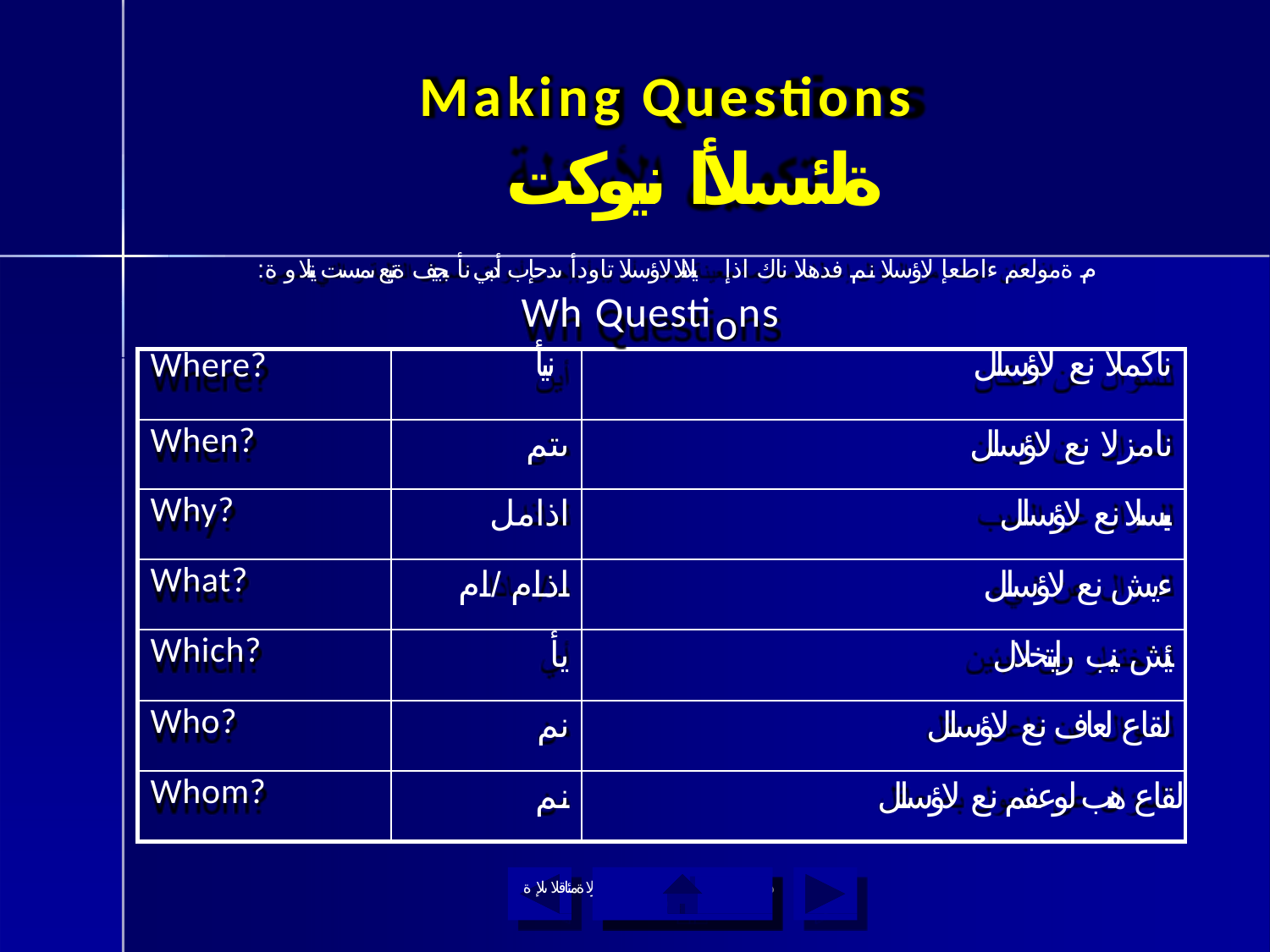

# Making Questions
ةلئسلأا نيوكت

| :ىمست يتلا و ة Where? | يلاتلا لاؤسلا تاودأ ىدحإب أدبي نأ بجيف ةنيع Wh Questi نيأ | م ةمولعم ءاطعإ لاؤسلا نم فدهلا ناك اذإ ns ناكملا نع لاؤسلل |
| --- | --- | --- |
| When? | ىتم | نامزلا نع لاؤسلل |
| Why? | اذامل | ببسلا نع لاؤسلل |
| What? | اذام /ام | ءيش نع لاؤسلل |
| Which? | يأ | نيئيش نيب رايتخلال |
| Who? | نم | لقاع لعاف نع لاؤسلل |
| Whom? | نم قباسلا ةيسيئرلا ةمئاقلا ىلإ ة | لقاع هب لوعفم نع لاؤسلل دوع يلاتلا |

o